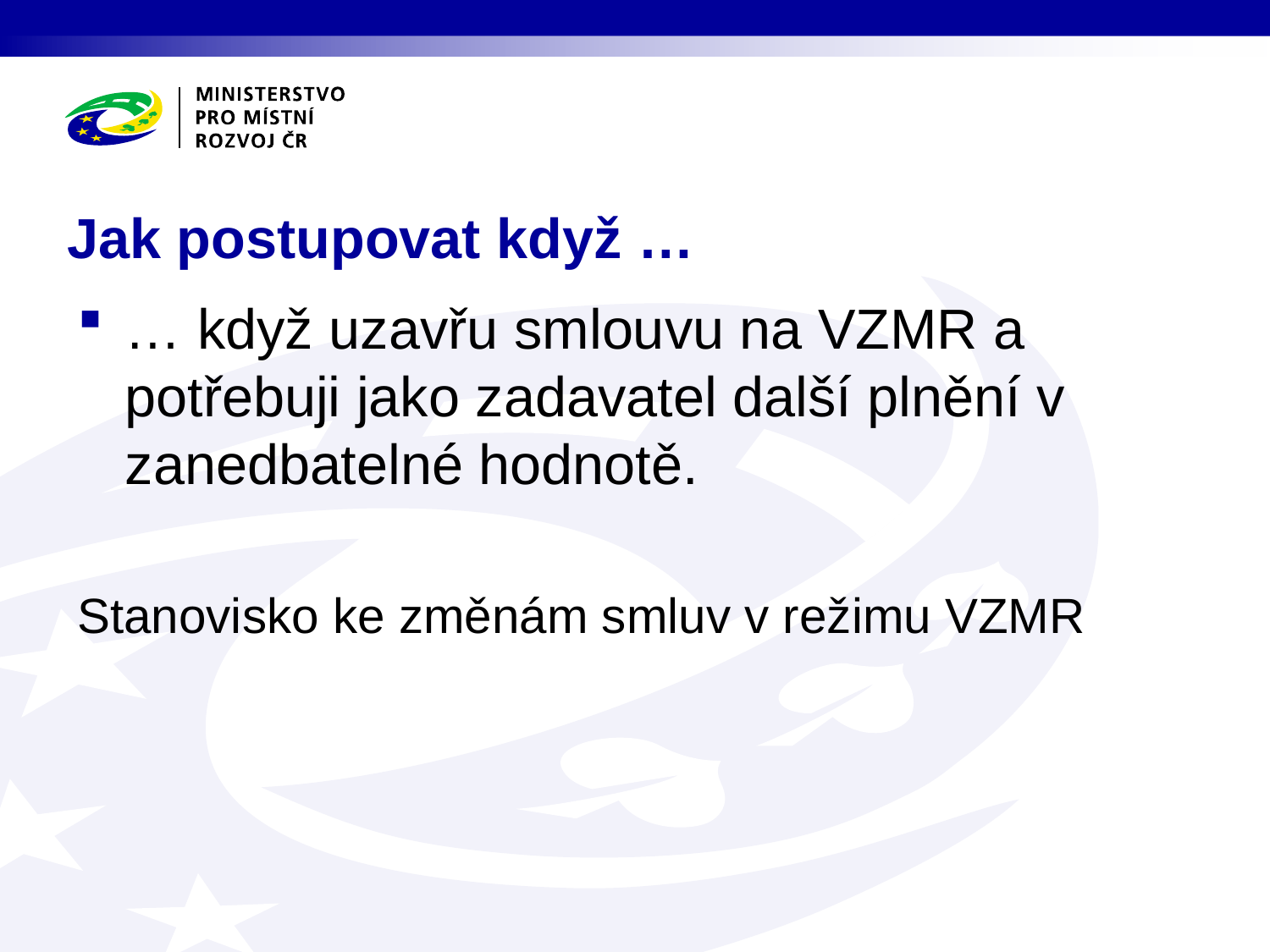

# Jak postupovat když …
… když uzavřu smlouvu na VZMR a potřebuji jako zadavatel další plnění v zanedbatelné hodnotě.

Stanovisko ke změnám smluv v režimu VZMR